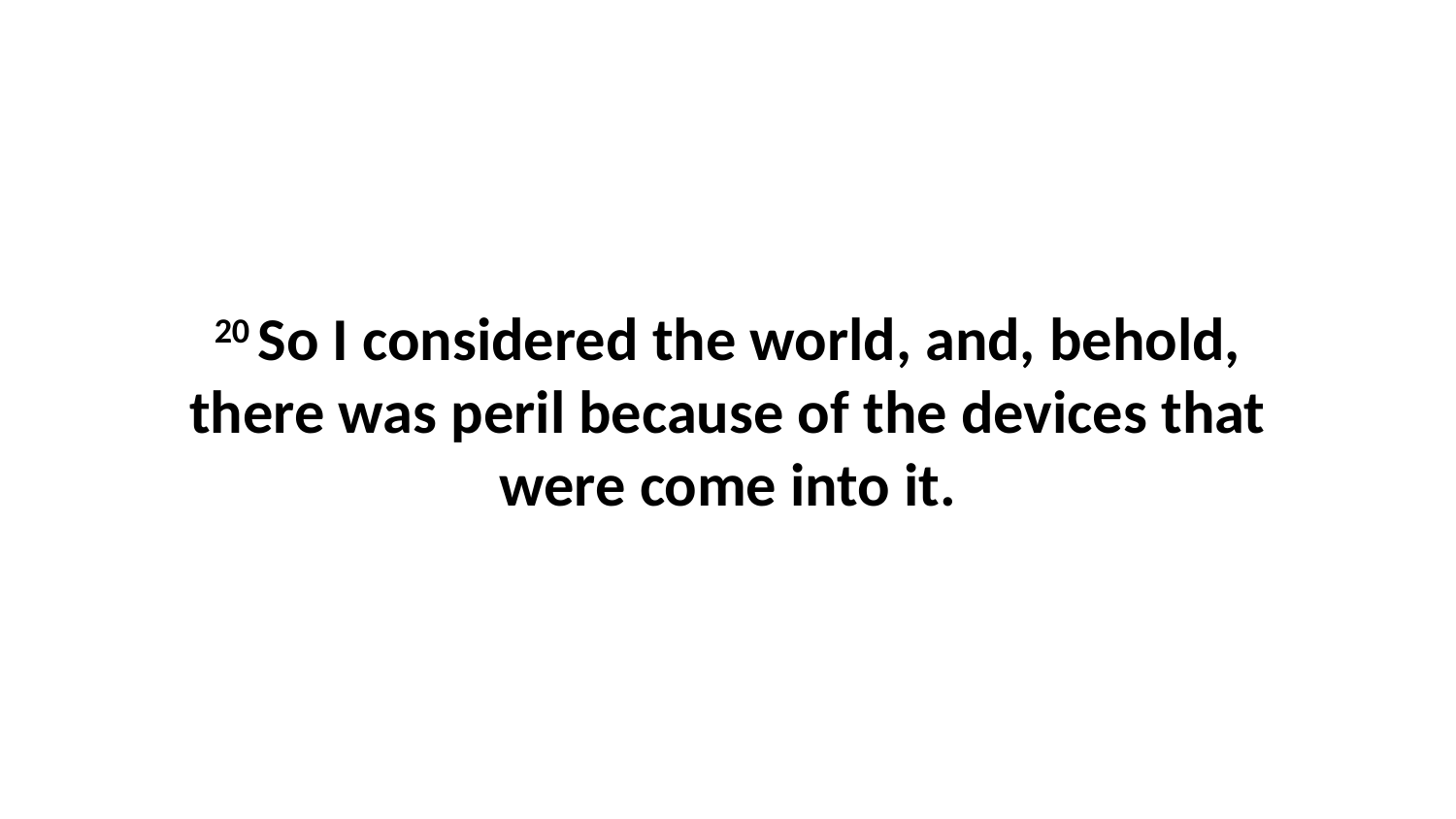

20 So I considered the world, and, behold, there was peril because of the devices that were come into it.